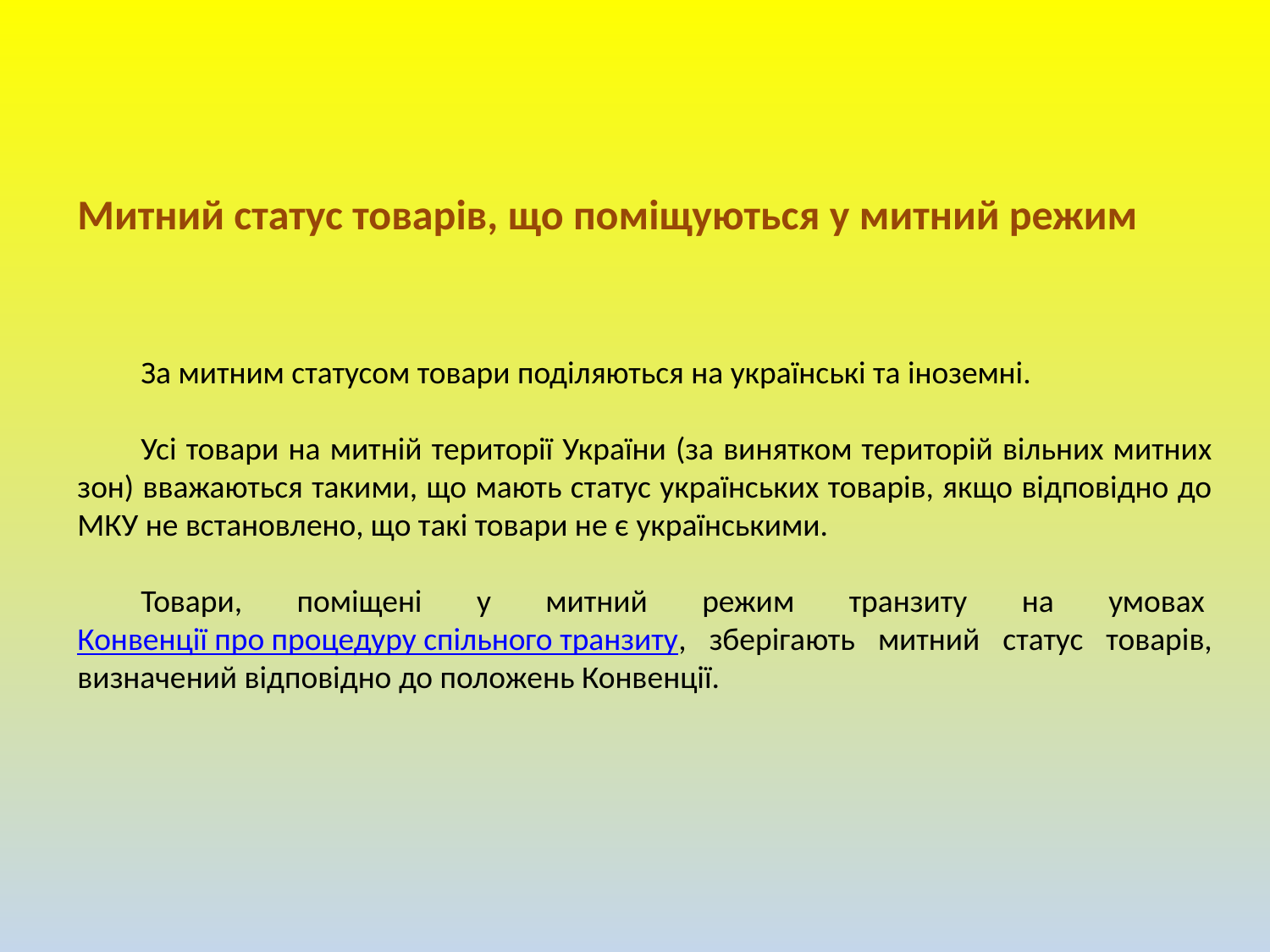

Митний статус товарів, що поміщуються у митний режим

За митним статусом товари поділяються на українські та іноземні.

Усі товари на митній території України (за винятком територій вільних митних зон) вважаються такими, що мають статус українських товарів, якщо відповідно до МКУ не встановлено, що такі товари не є українськими.

Товари, поміщені у митний режим транзиту на умовах Конвенції про процедуру спільного транзиту, зберігають митний статус товарів, визначений відповідно до положень Конвенції.